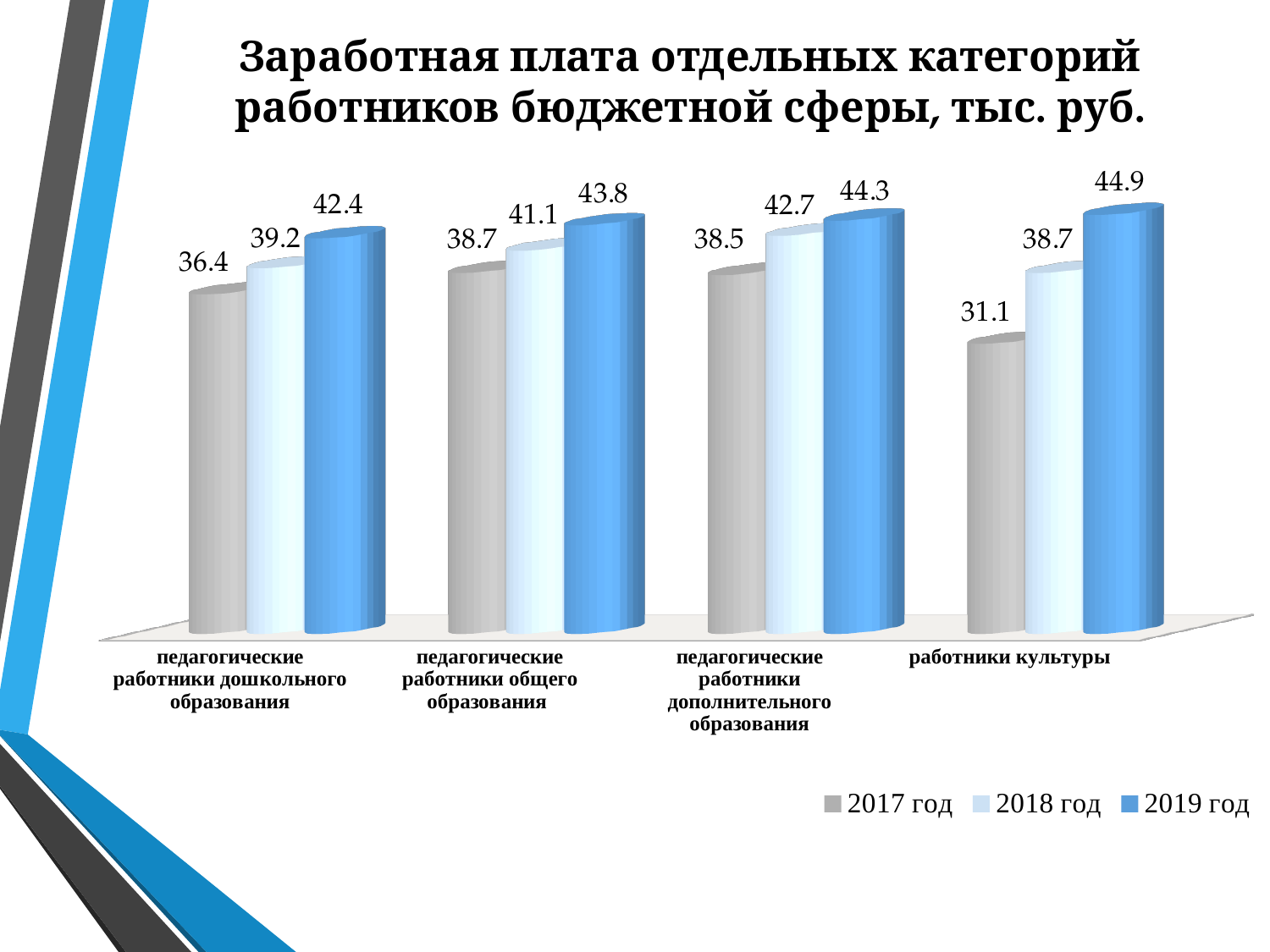

Заработная плата отдельных категорий работников бюджетной сферы, тыс. руб.

[unsupported chart]